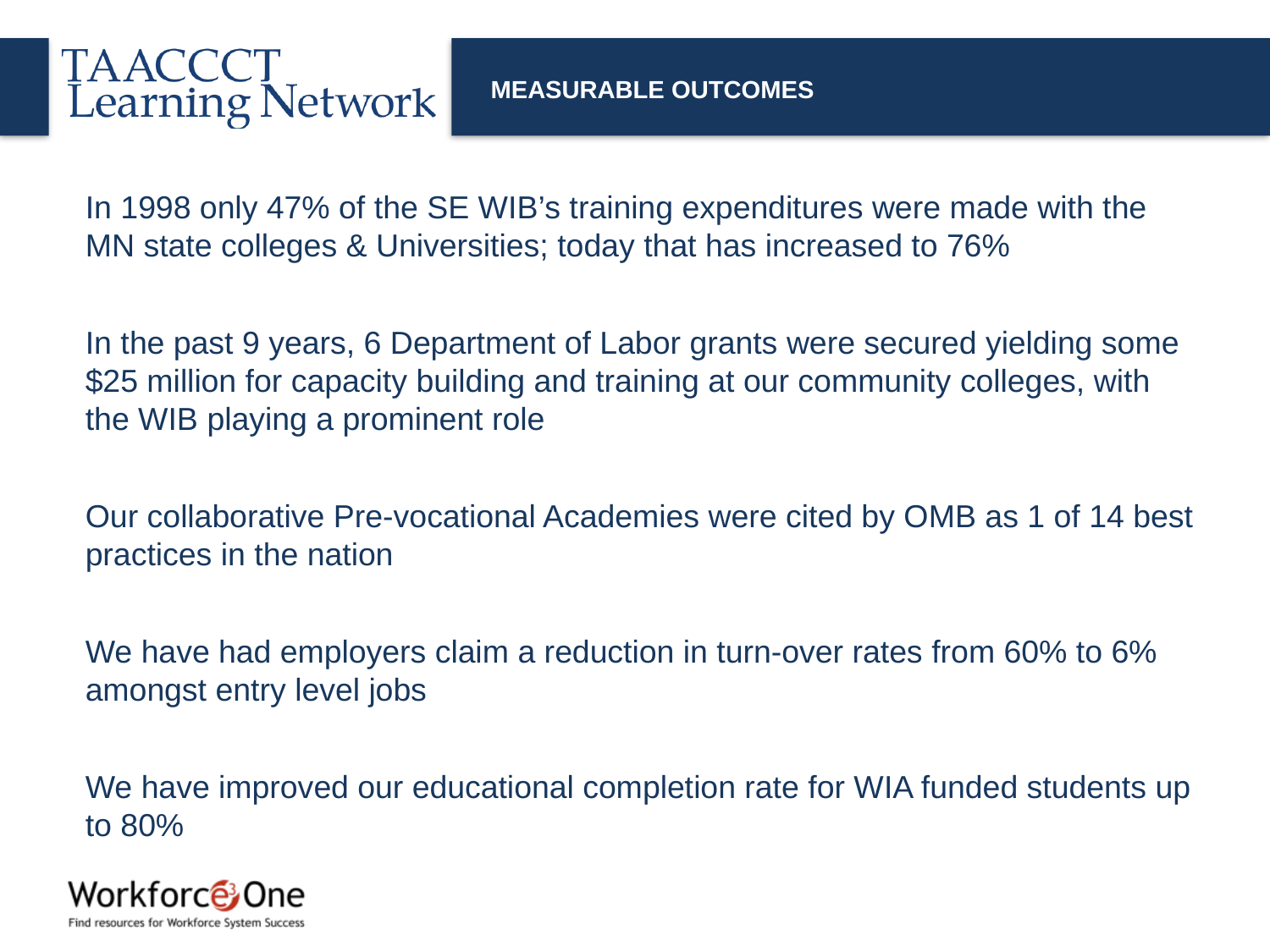

# Measurable OUtcomes
In 1998 only 47% of the SE WIB’s training expenditures were made with the MN state colleges & Universities; today that has increased to 76%

In the past 9 years, 6 Department of Labor grants were secured yielding some $25 million for capacity building and training at our community colleges, with the WIB playing a prominent role

Our collaborative Pre-vocational Academies were cited by OMB as 1 of 14 best practices in the nation

We have had employers claim a reduction in turn-over rates from 60% to 6% amongst entry level jobs

We have improved our educational completion rate for WIA funded students up to 80%